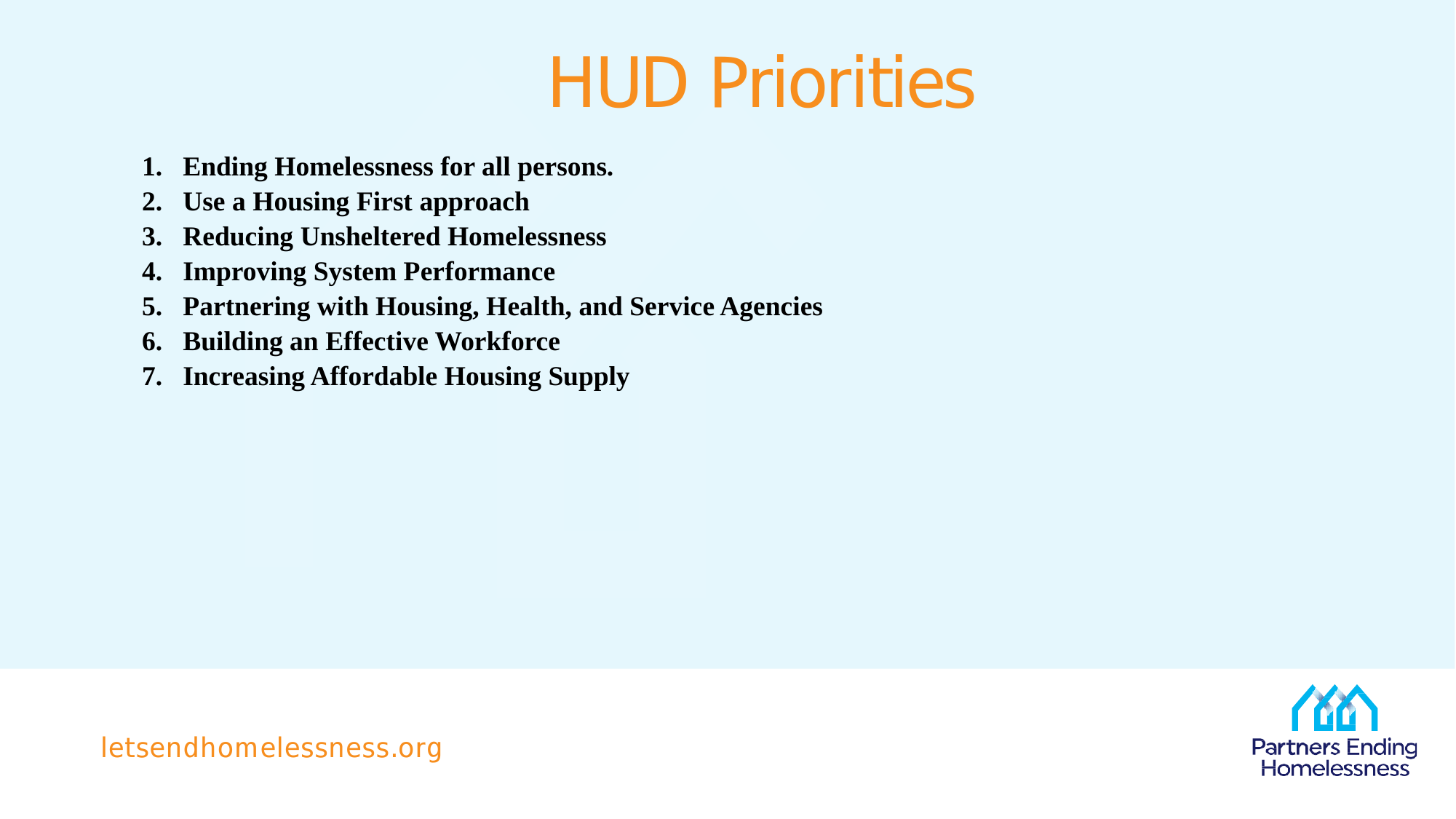

# HUD Priorities

Ending Homelessness for all persons.
Use a Housing First approach
Reducing Unsheltered Homelessness
Improving System Performance
Partnering with Housing, Health, and Service Agencies
Building an Effective Workforce
Increasing Affordable Housing Supply

letsendhomelessness.org